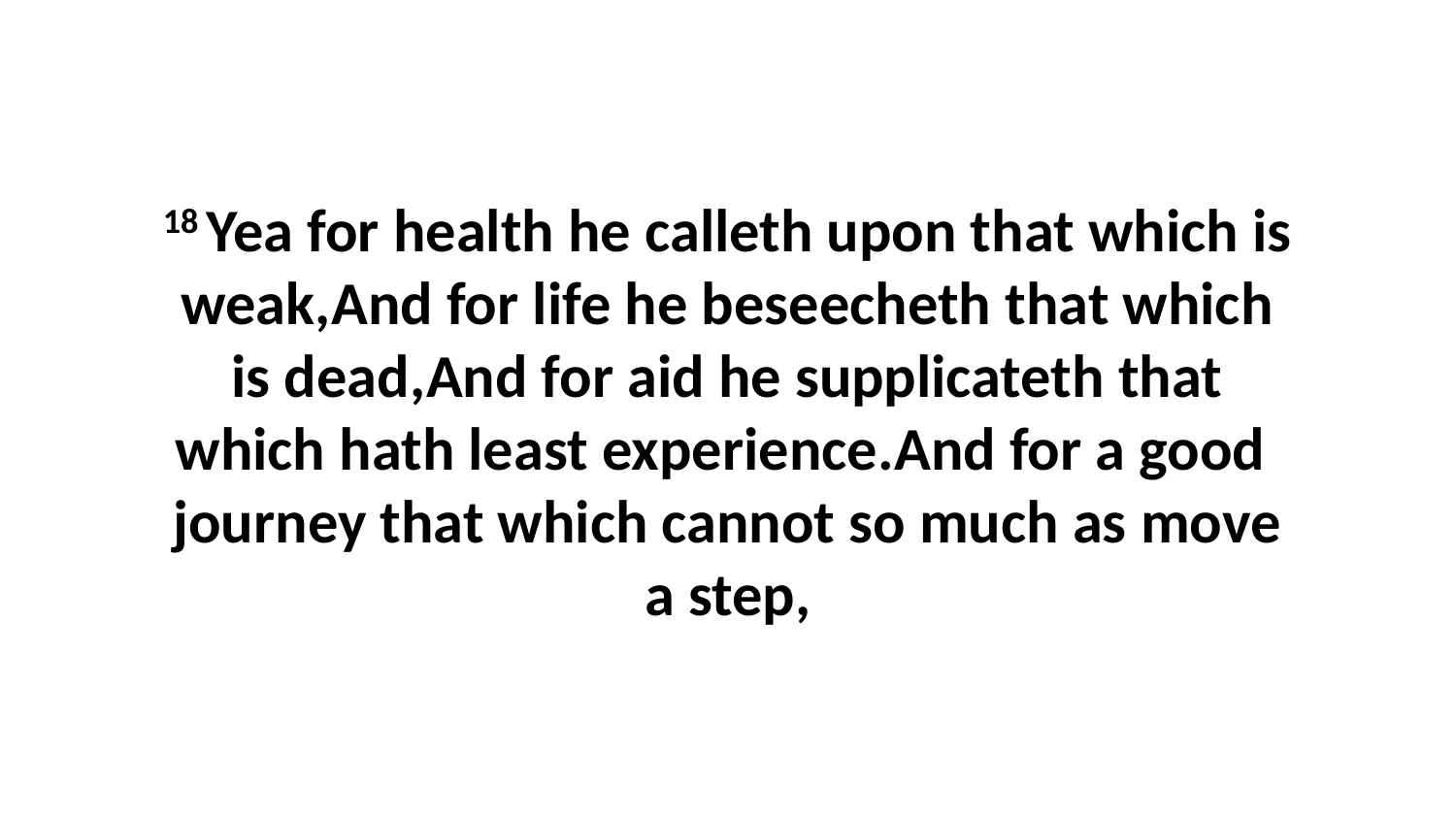

18 Yea for health he calleth upon that which is weak,And for life he beseecheth that which is dead,And for aid he supplicateth that which hath least experience.And for a good  journey that which cannot so much as move a step,